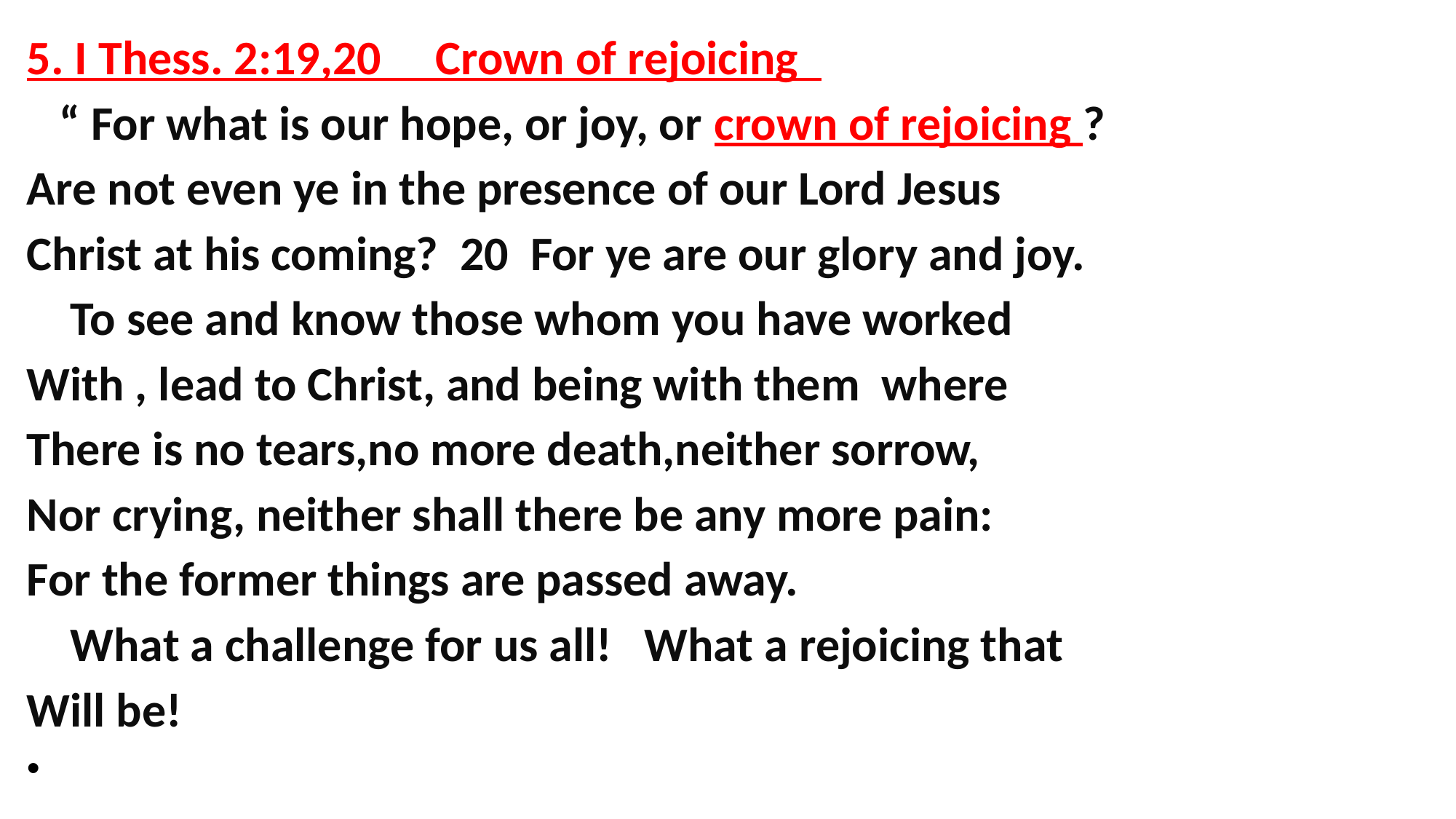

5. I Thess. 2:19,20     Crown of rejoicing
   “ For what is our hope, or joy, or crown of rejoicing ?
Are not even ye in the presence of our Lord Jesus
Christ at his coming?  20  For ye are our glory and joy.
    To see and know those whom you have worked
With , lead to Christ, and being with them  where
There is no tears,no more death,neither sorrow,
Nor crying, neither shall there be any more pain:
For the former things are passed away.
    What a challenge for us all!   What a rejoicing that
Will be!